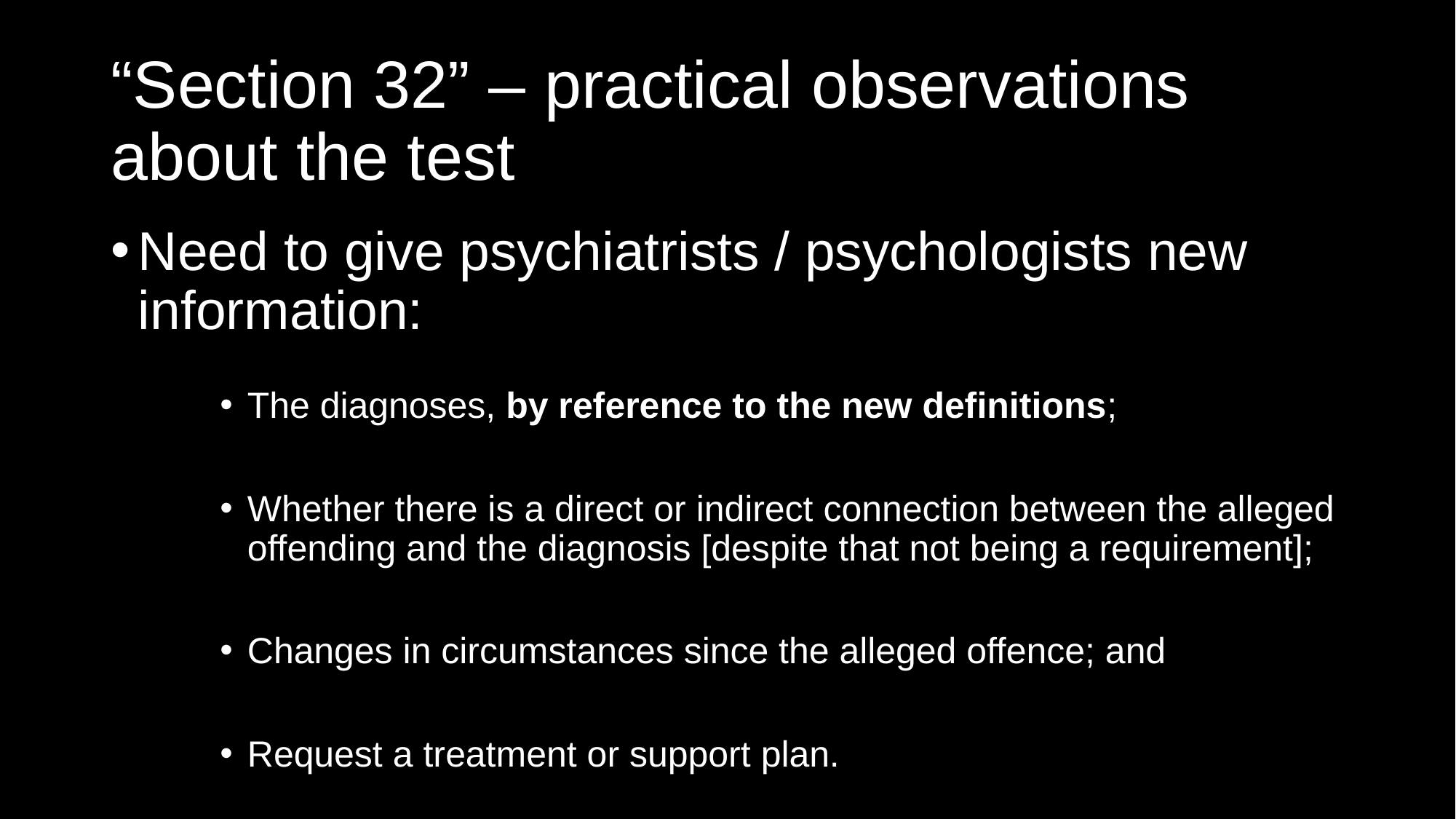

# “Section 32” – practical observations about the test
Need to give psychiatrists / psychologists new information:
The diagnoses, by reference to the new definitions;
Whether there is a direct or indirect connection between the alleged offending and the diagnosis [despite that not being a requirement];
Changes in circumstances since the alleged offence; and
Request a treatment or support plan.